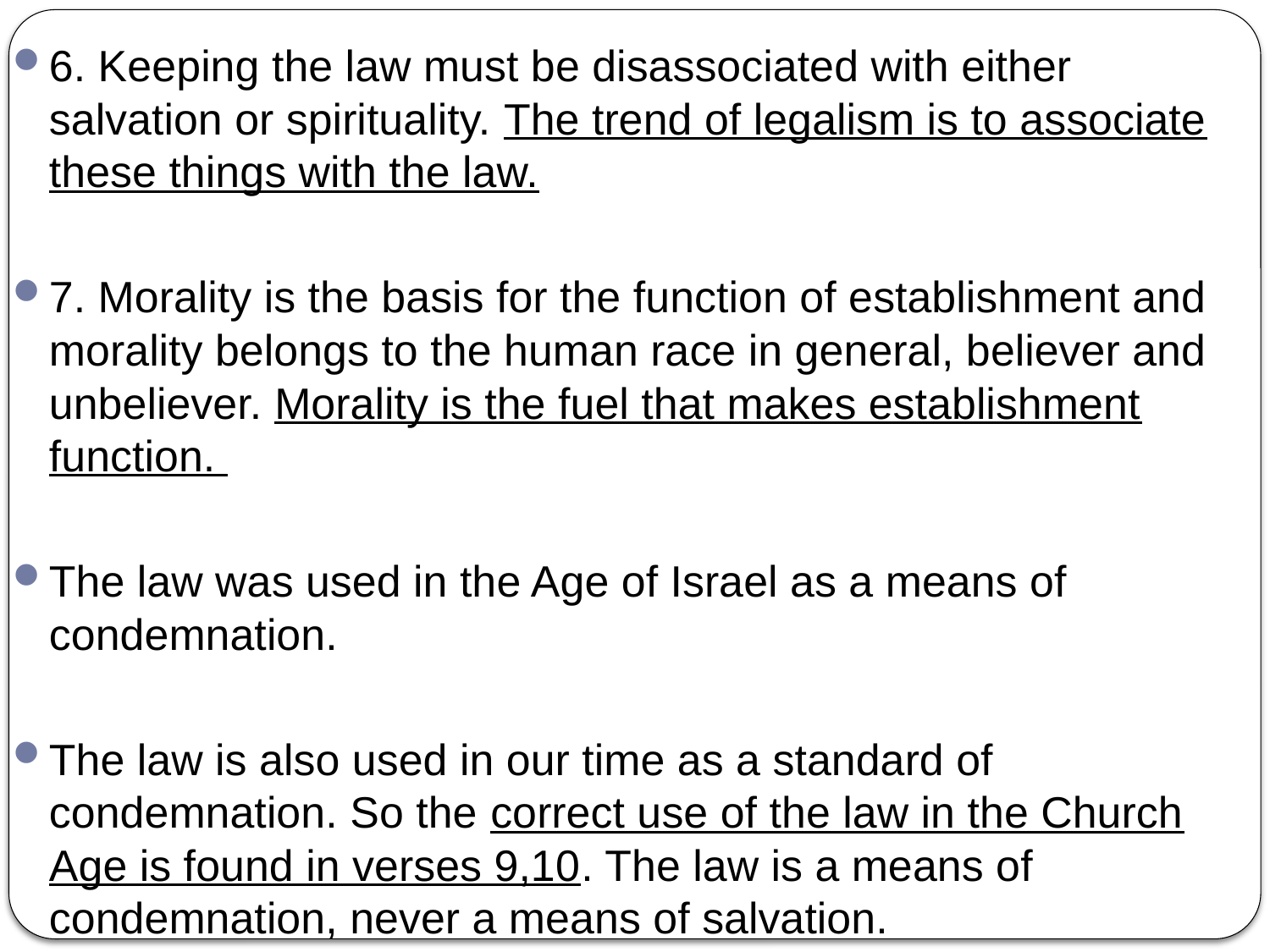

6. Keeping the law must be disassociated with either salvation or spirituality. The trend of legalism is to associate these things with the law.

7. Morality is the basis for the function of establishment and morality belongs to the human race in general, believer and unbeliever. Morality is the fuel that makes establishment function.

The law was used in the Age of Israel as a means of condemnation.

The law is also used in our time as a standard of condemnation. So the correct use of the law in the Church Age is found in verses 9,10. The law is a means of condemnation, never a means of salvation.